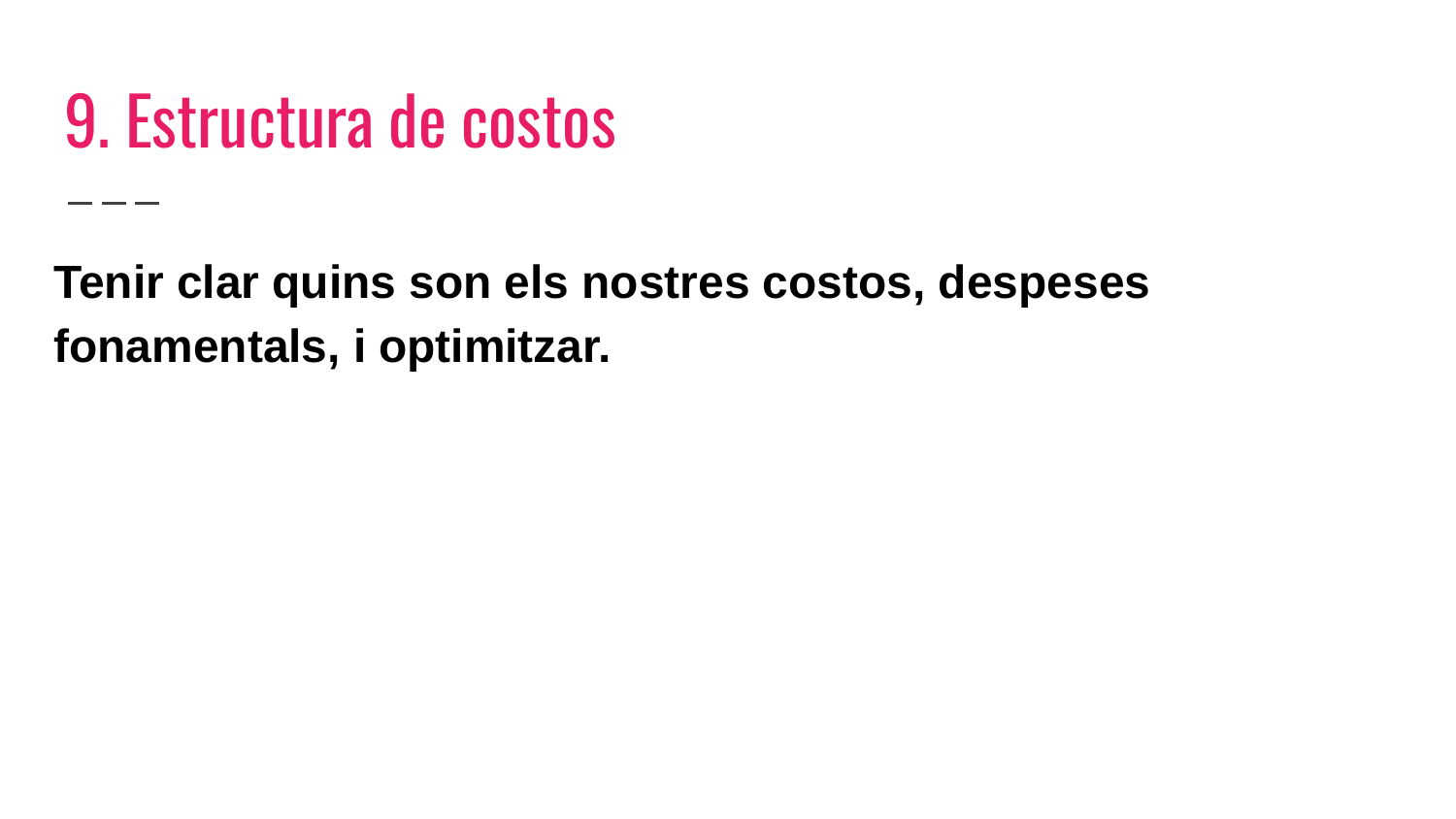

# 9. Estructura de costos
Tenir clar quins son els nostres costos, despeses fonamentals, i optimitzar.